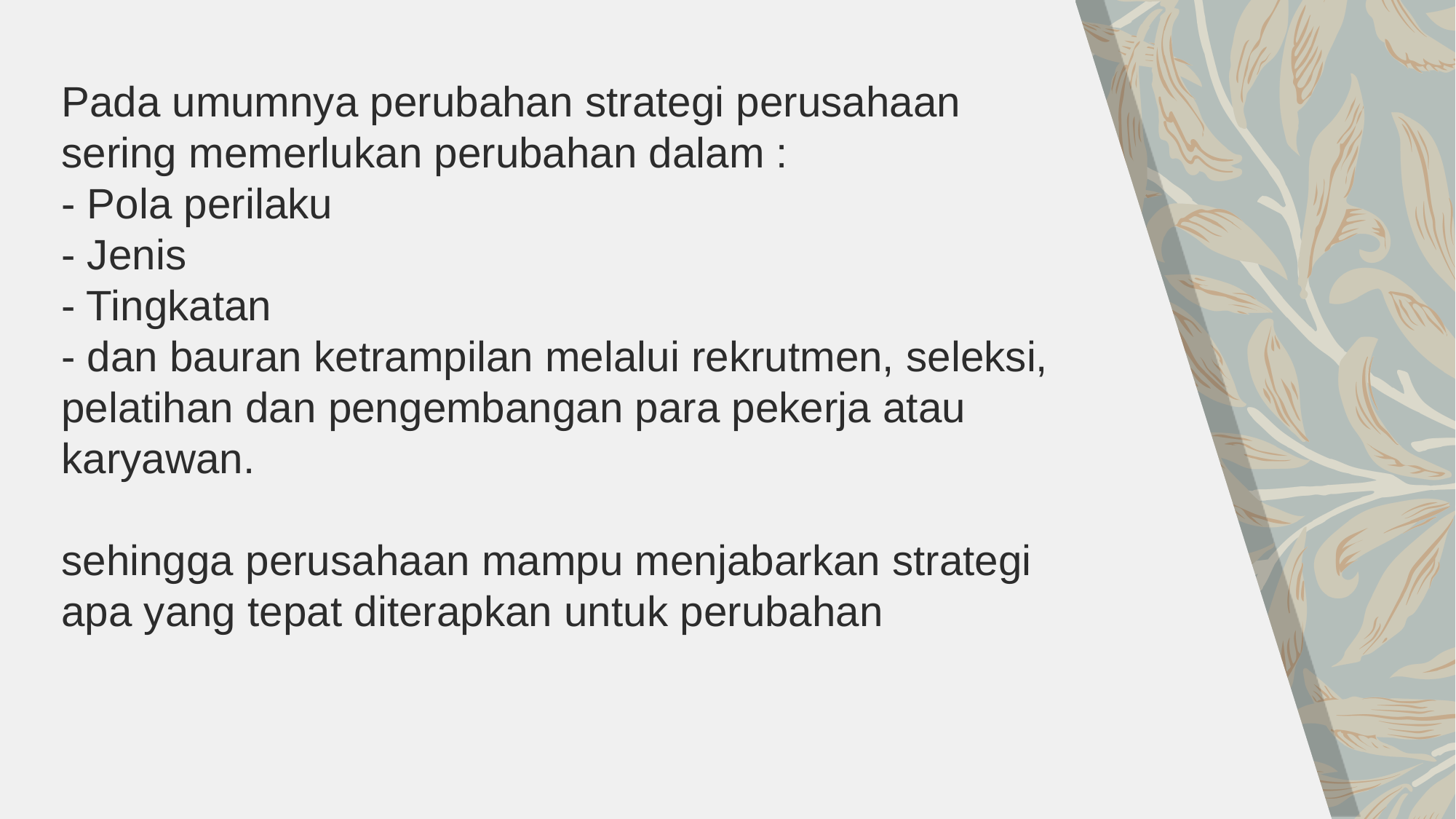

Pada umumnya perubahan strategi perusahaan sering memerlukan perubahan dalam :
- Pola perilaku
- Jenis
- Tingkatan
- dan bauran ketrampilan melalui rekrutmen, seleksi, pelatihan dan pengembangan para pekerja atau karyawan.

sehingga perusahaan mampu menjabarkan strategi apa yang tepat diterapkan untuk perubahan